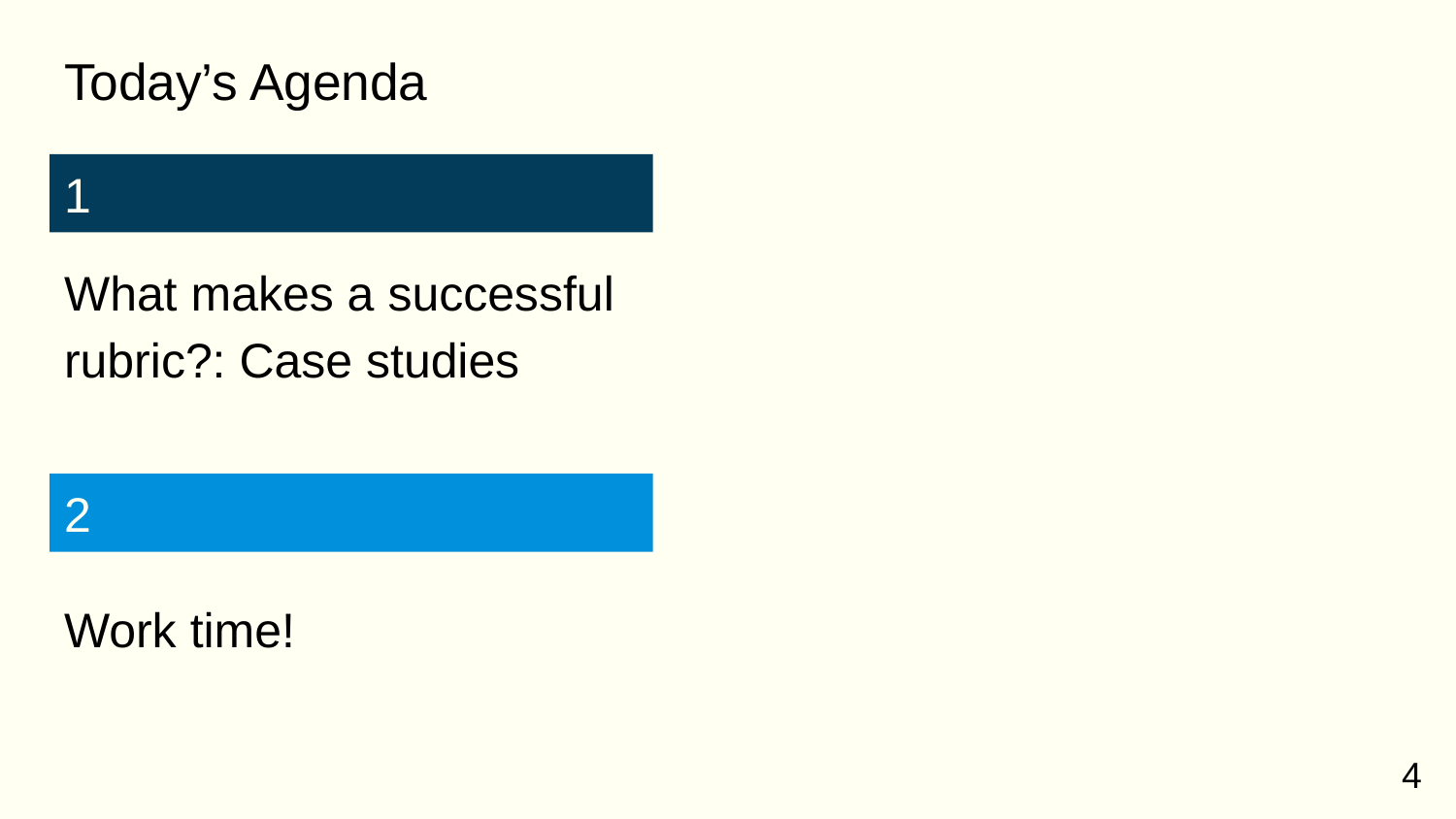

# Today’s Agenda

What makes a successful rubric?: Case studies
[Section 3]
Work time!
[Section 4]
4